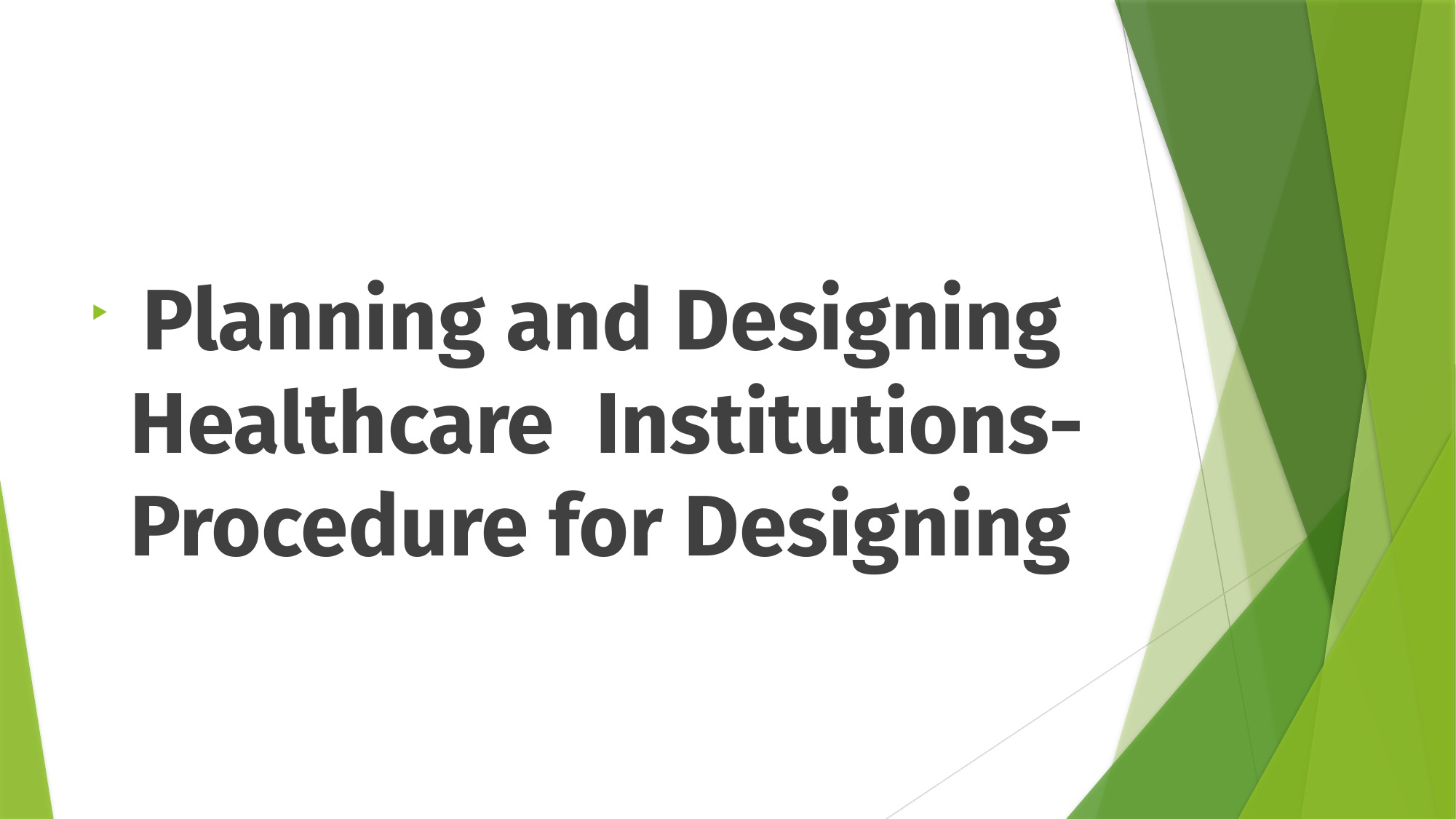

#
  Planning and Designing Healthcare  Institutions- Procedure for Designing